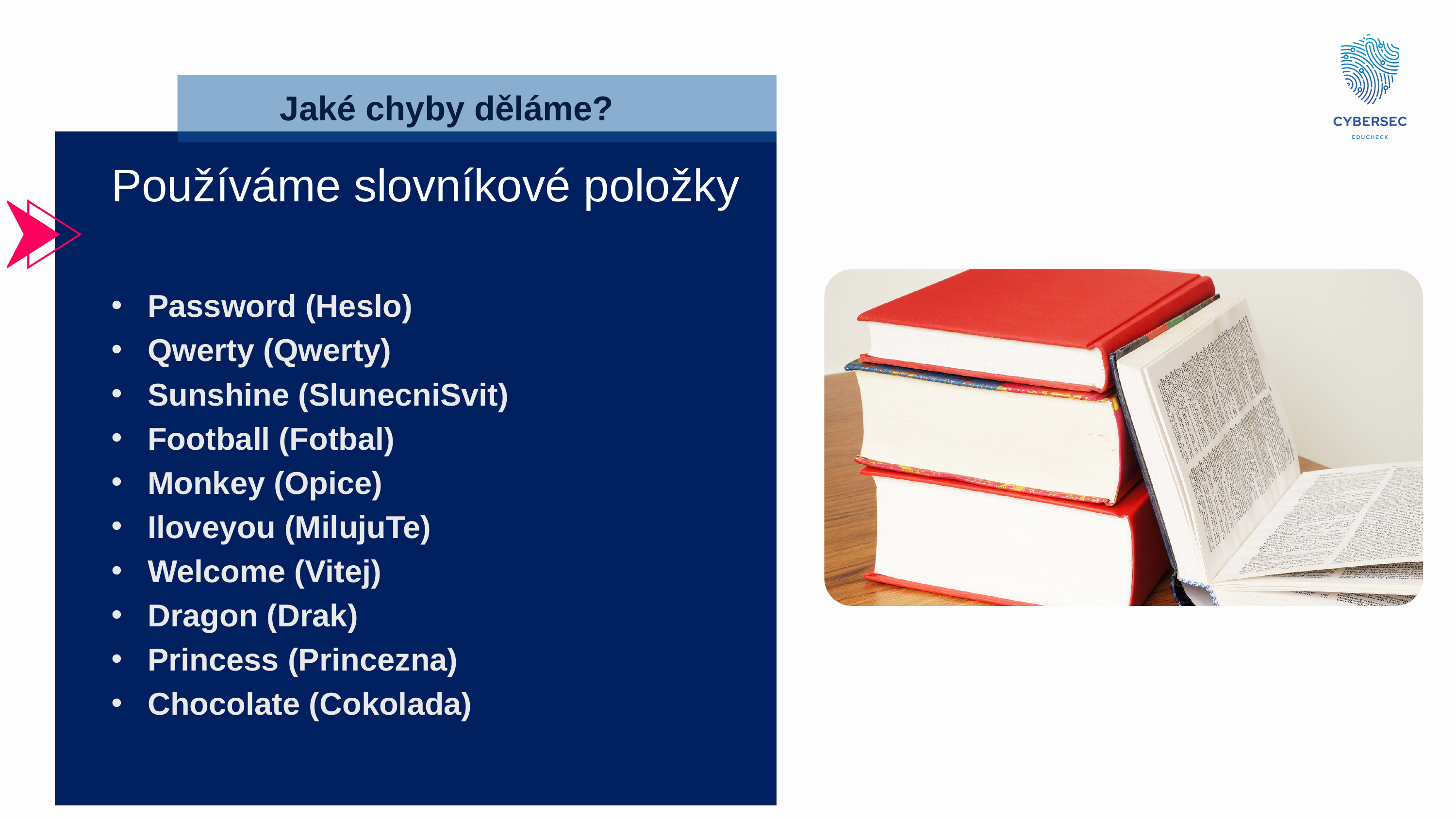

Jaké chyby děláme?

Používáme slovníkové položky

Password (Heslo)
Qwerty (Qwerty)
Sunshine (SlunecniSvit)
Football (Fotbal)
Monkey (Opice)
Iloveyou (MilujuTe)
Welcome (Vitej)
Dragon (Drak)
Princess (Princezna)
Chocolate (Cokolada)